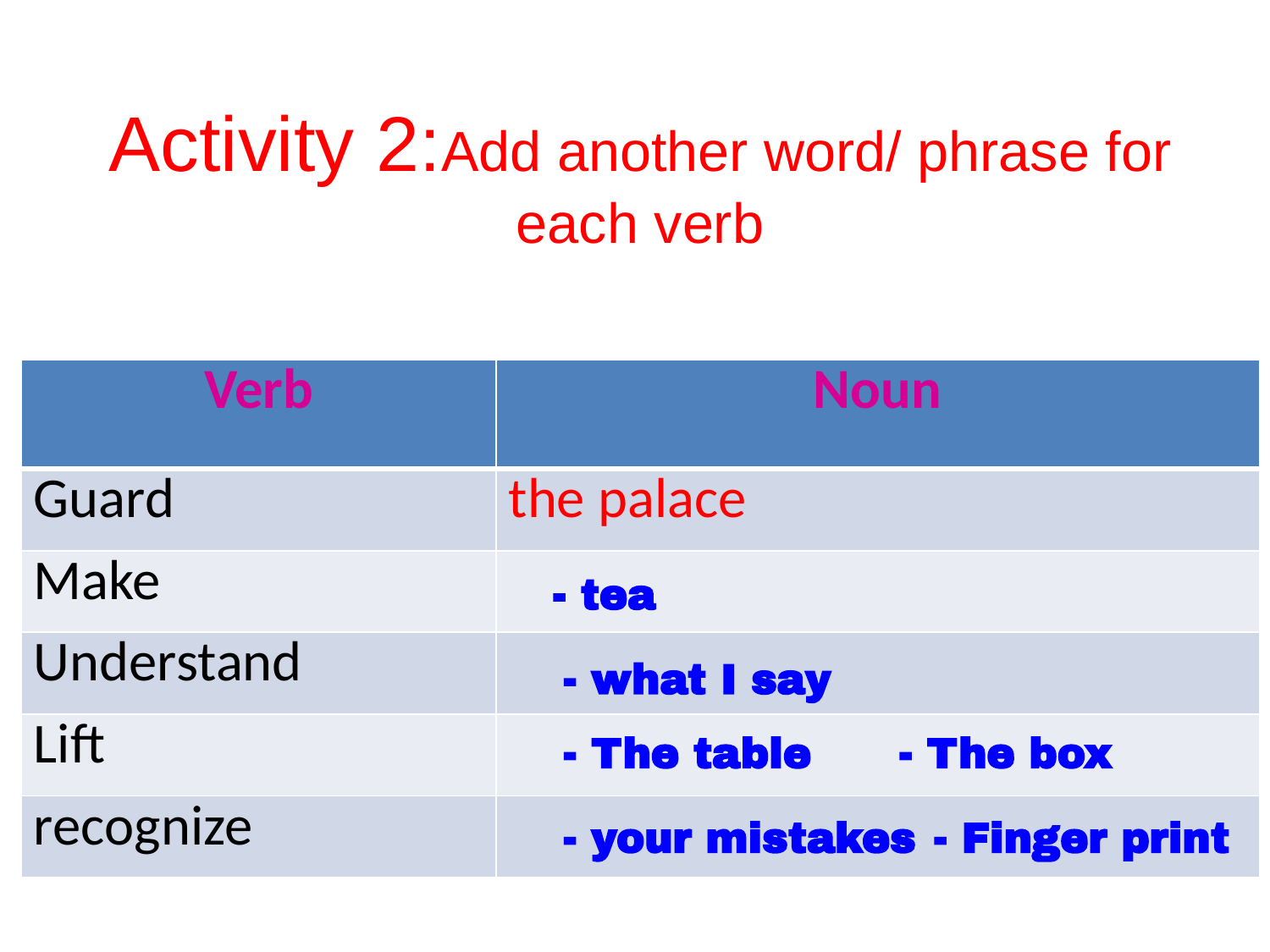

Activity 2:Add another word/ phrase for each verb
| Verb | Noun |
| --- | --- |
| Guard | the palace |
| Make |  |
| Understand |  |
| Lift |  |
| recognize |  |
- tea
- what I say
- The box
- The table
- your mistakes
- Finger print